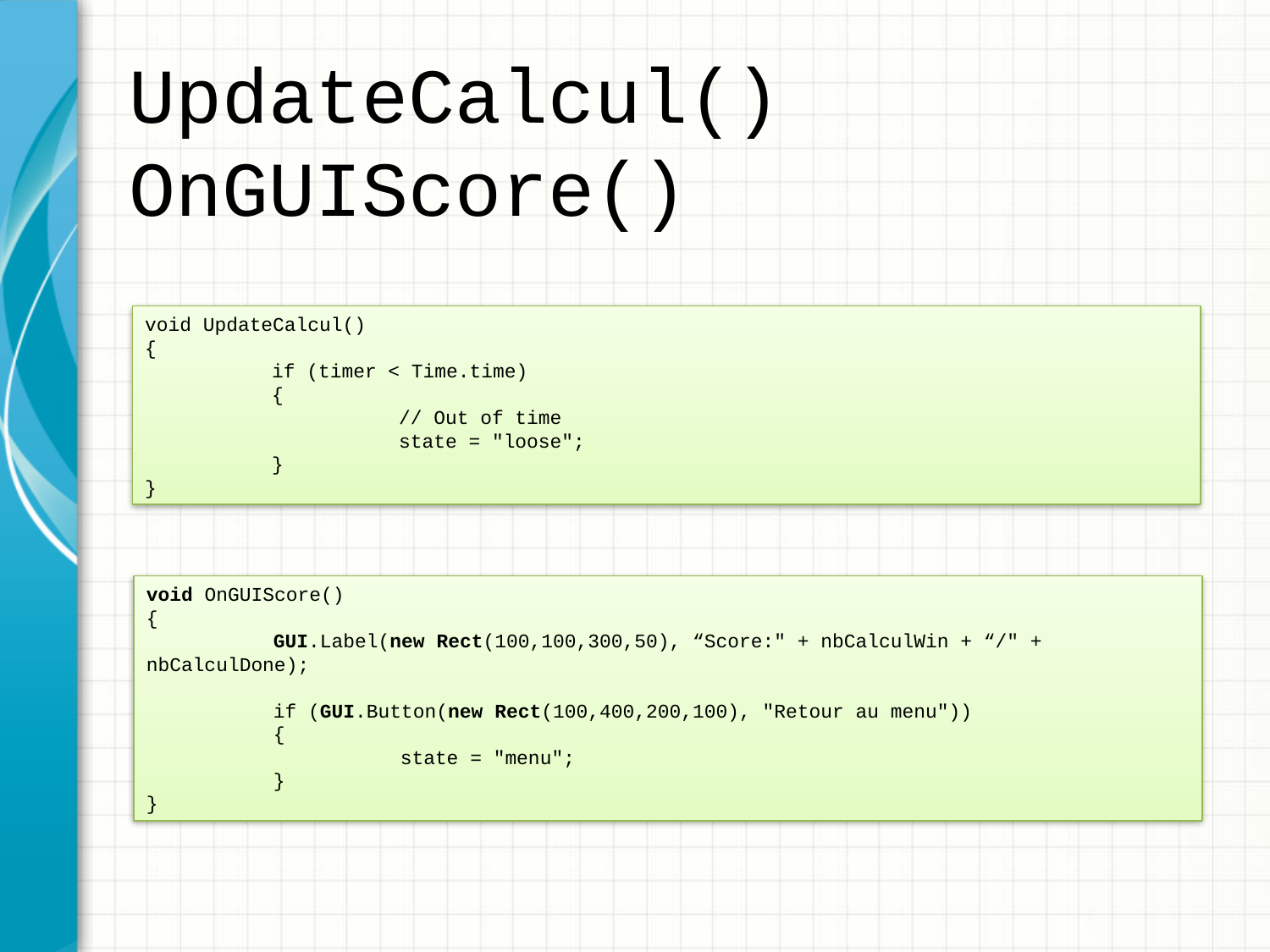

# UpdateCalcul() OnGUIScore()
void UpdateCalcul()
{
	if (timer < Time.time)
	{
		// Out of time
		state = "loose";
	}
}
void OnGUIScore()
{
	GUI.Label(new Rect(100,100,300,50), “Score:" + nbCalculWin + “/" + nbCalculDone);

	if (GUI.Button(new Rect(100,400,200,100), "Retour au menu"))
	{
		state = "menu";
	}
}